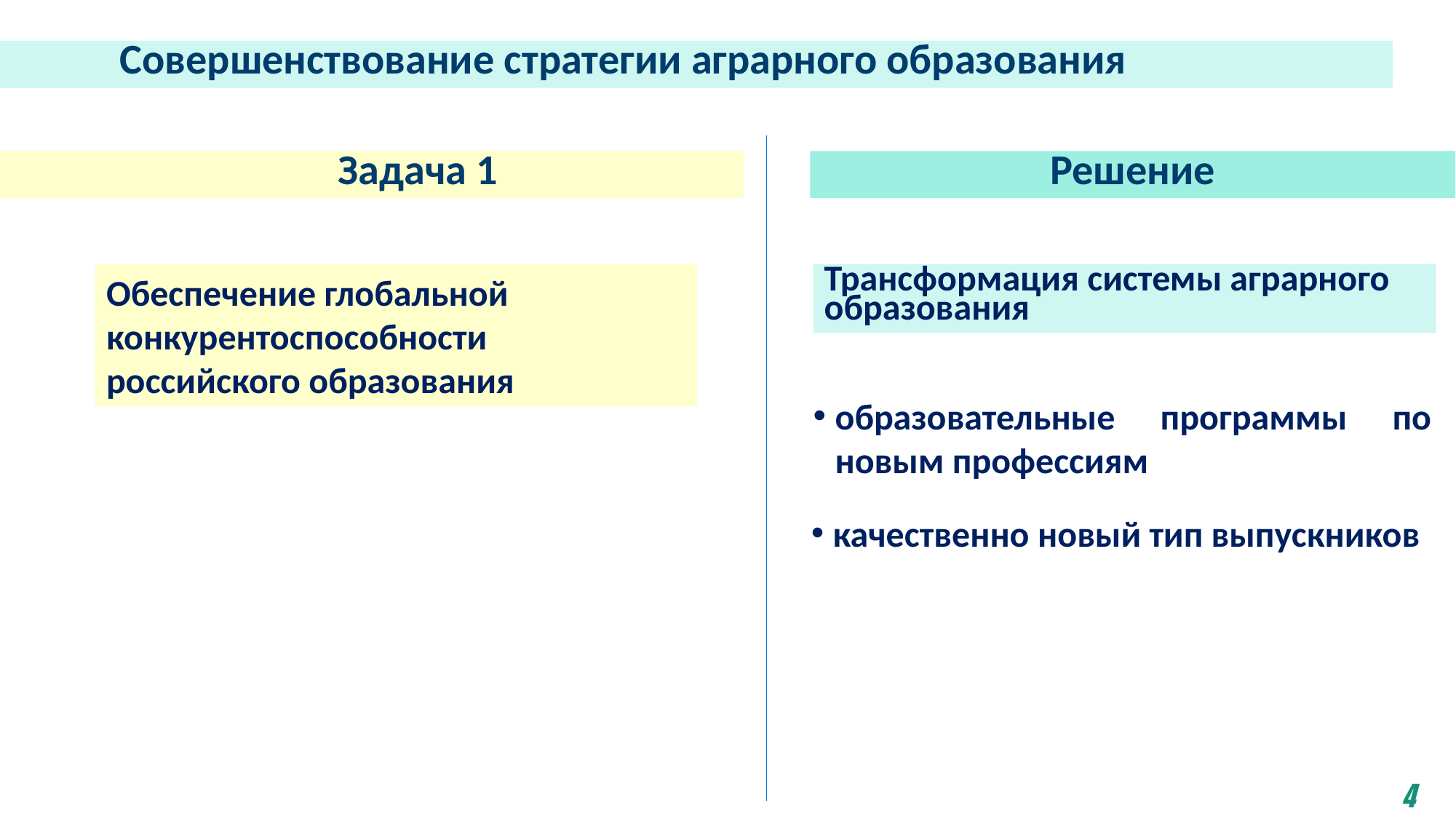

Совершенствование стратегии аграрного образования
			Задача 1
Решение
Обеспечение глобальной конкурентоспособности российского образования
Трансформация системы аграрного образования
образовательные программы по новым профессиям
качественно новый тип выпускников
4